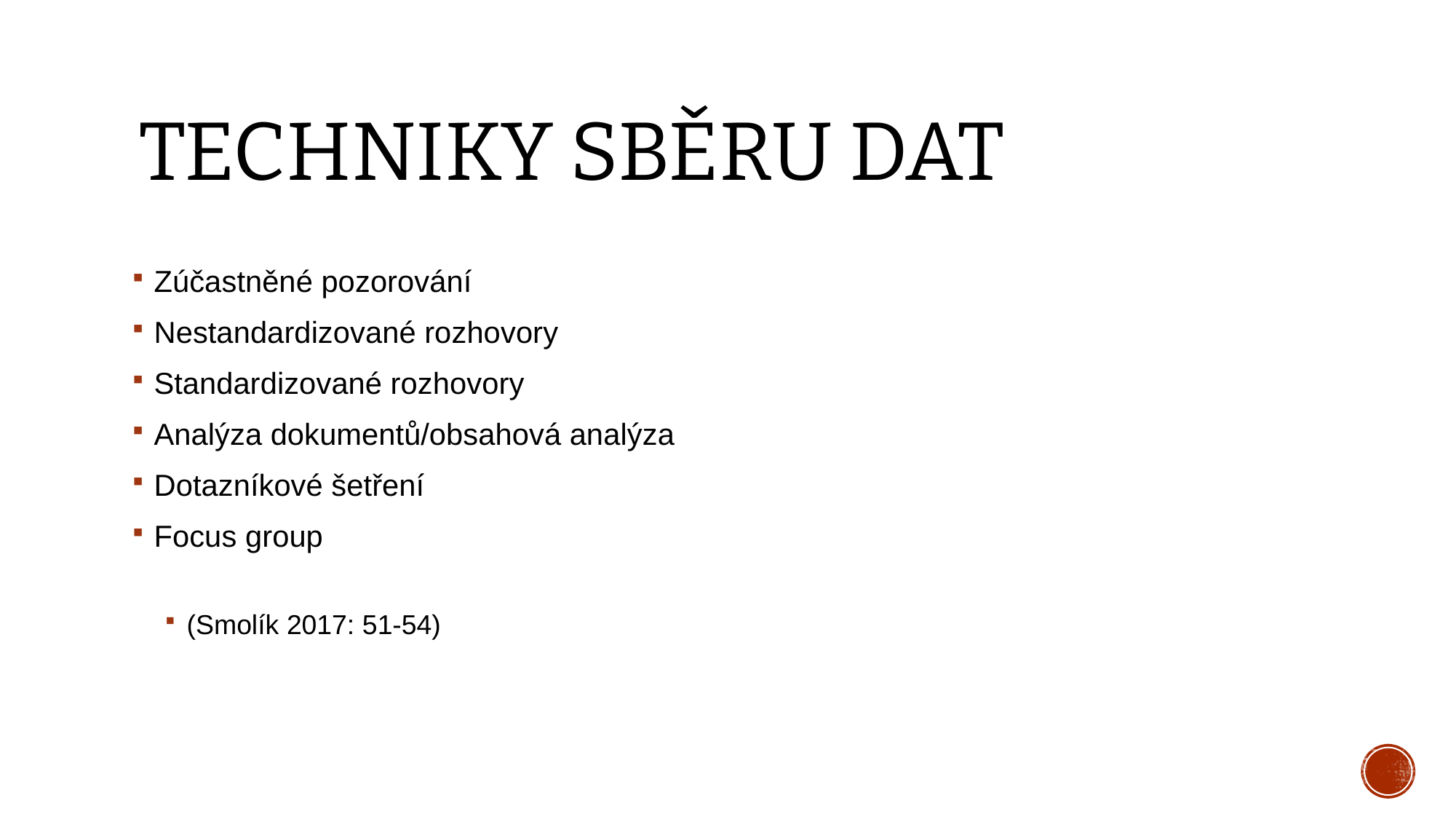

# Techniky sběru dat
Zúčastněné pozorování
Nestandardizované rozhovory
Standardizované rozhovory
Analýza dokumentů/obsahová analýza
Dotazníkové šetření
Focus group

(Smolík 2017: 51-54)